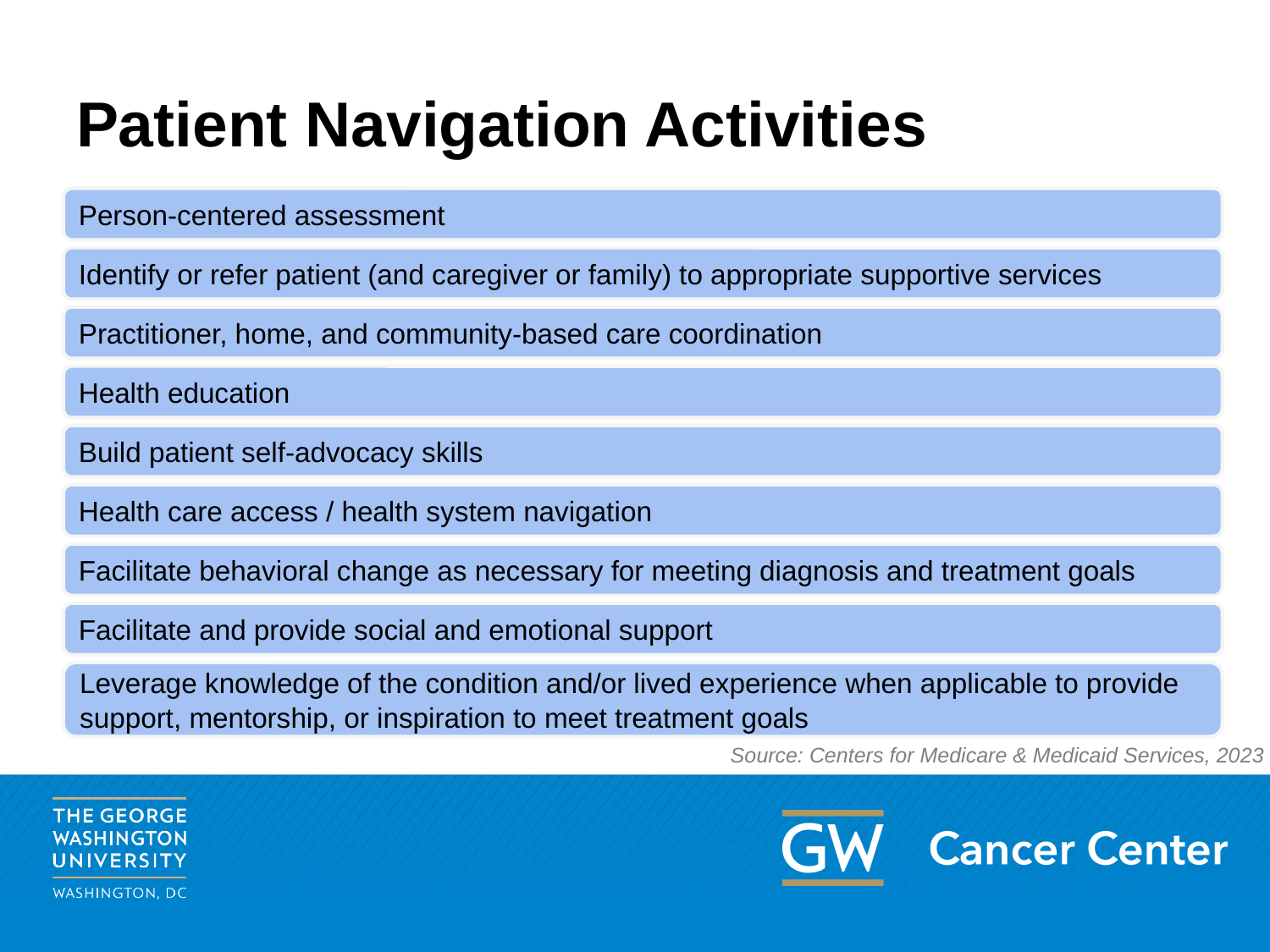

# Patient Navigation Activities
Person-centered assessment
Identify or refer patient (and caregiver or family) to appropriate supportive services
Practitioner, home, and community-based care coordination
Health education

Build patient self-advocacy skills

Health care access / health system navigation
Facilitate behavioral change as necessary for meeting diagnosis and treatment goals
Facilitate and provide social and emotional support
Leverage knowledge of the condition and/or lived experience when applicable to provide support, mentorship, or inspiration to meet treatment goals
Source: Centers for Medicare & Medicaid Services, 2023